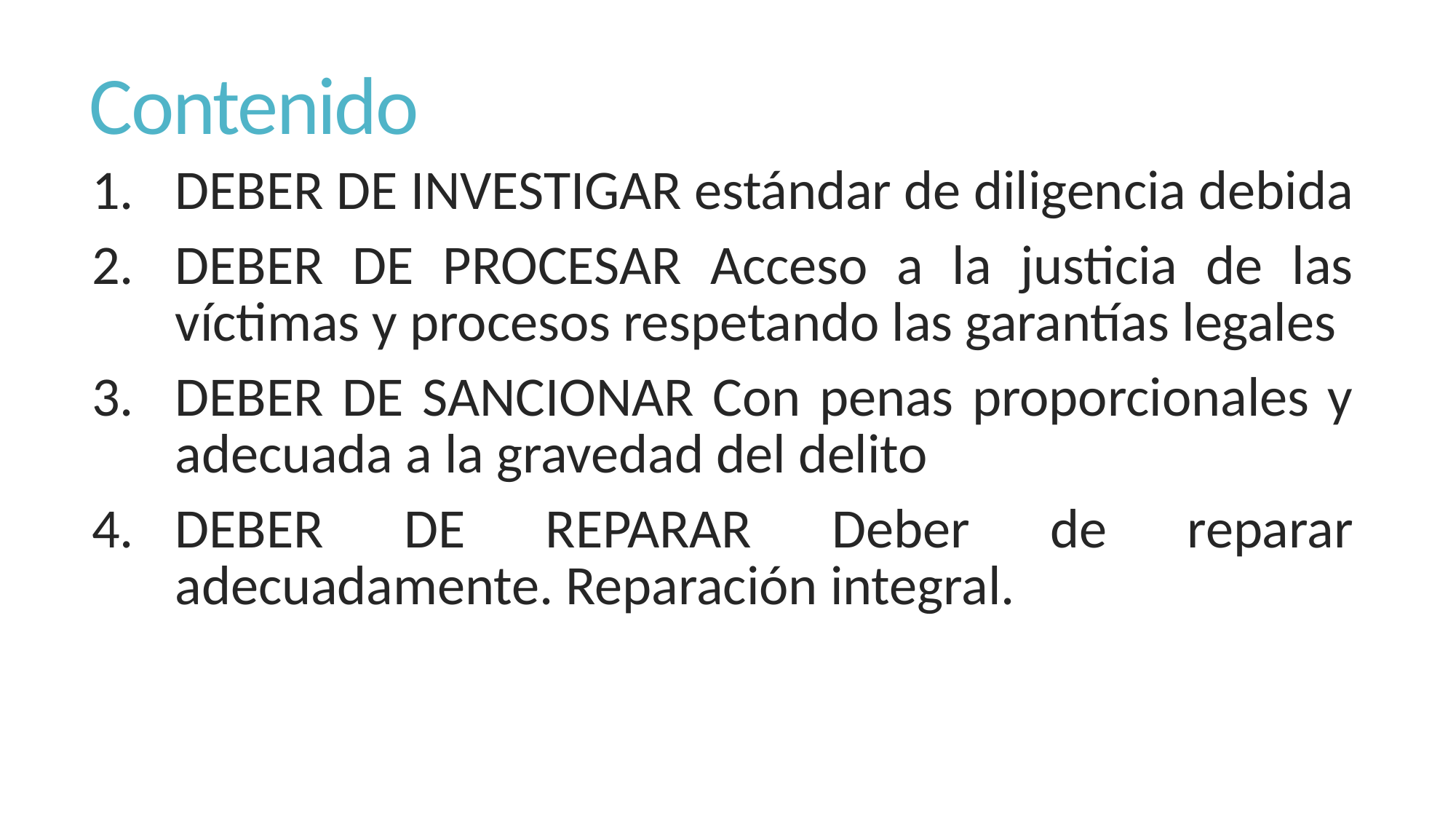

# Contenido
DEBER DE INVESTIGAR estándar de diligencia debida
DEBER DE PROCESAR Acceso a la justicia de las víctimas y procesos respetando las garantías legales
DEBER DE SANCIONAR Con penas proporcionales y adecuada a la gravedad del delito
DEBER DE REPARAR Deber de reparar adecuadamente. Reparación integral.